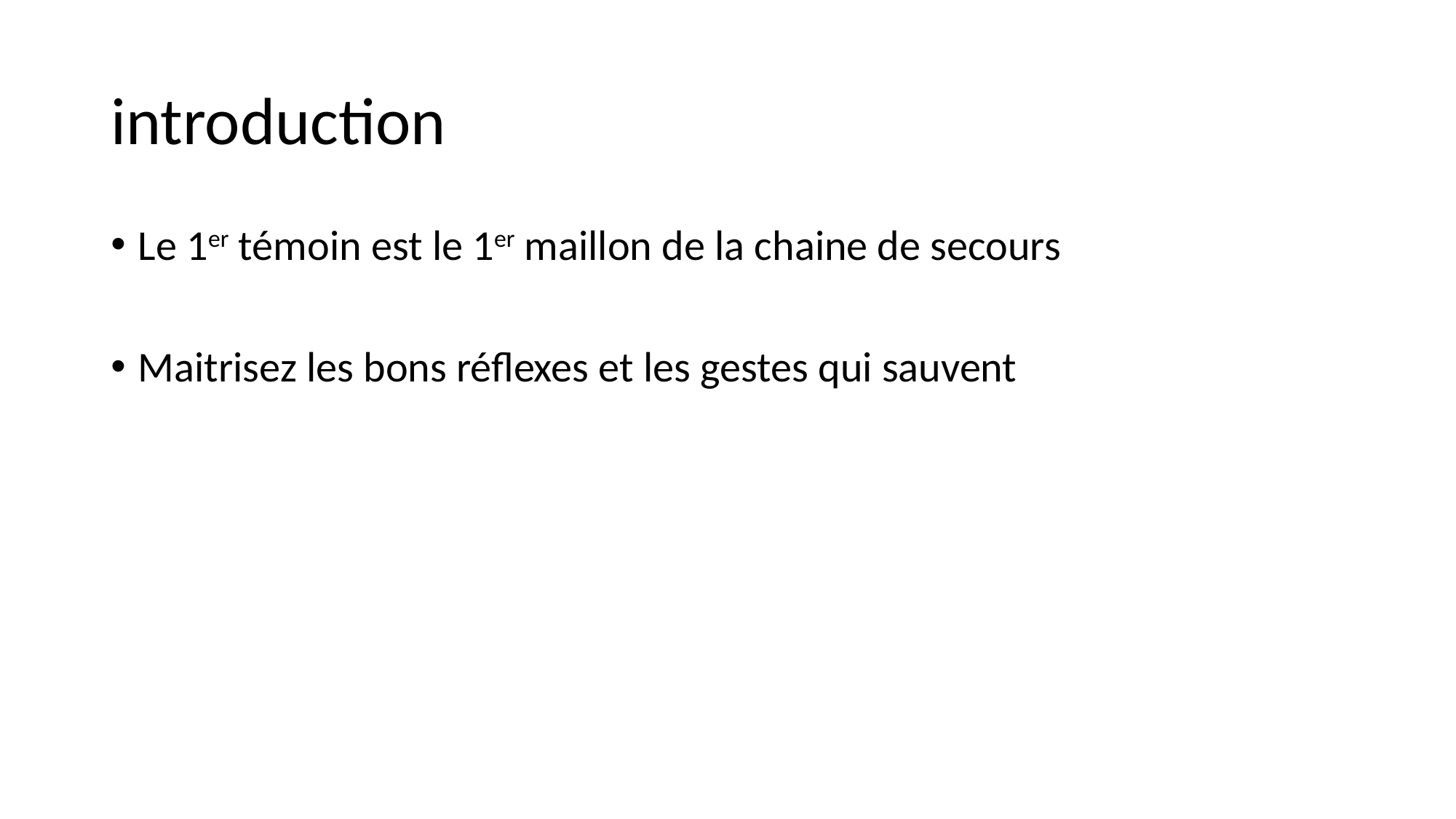

# introduction
Le 1er témoin est le 1er maillon de la chaine de secours

Maitrisez les bons réflexes et les gestes qui sauvent